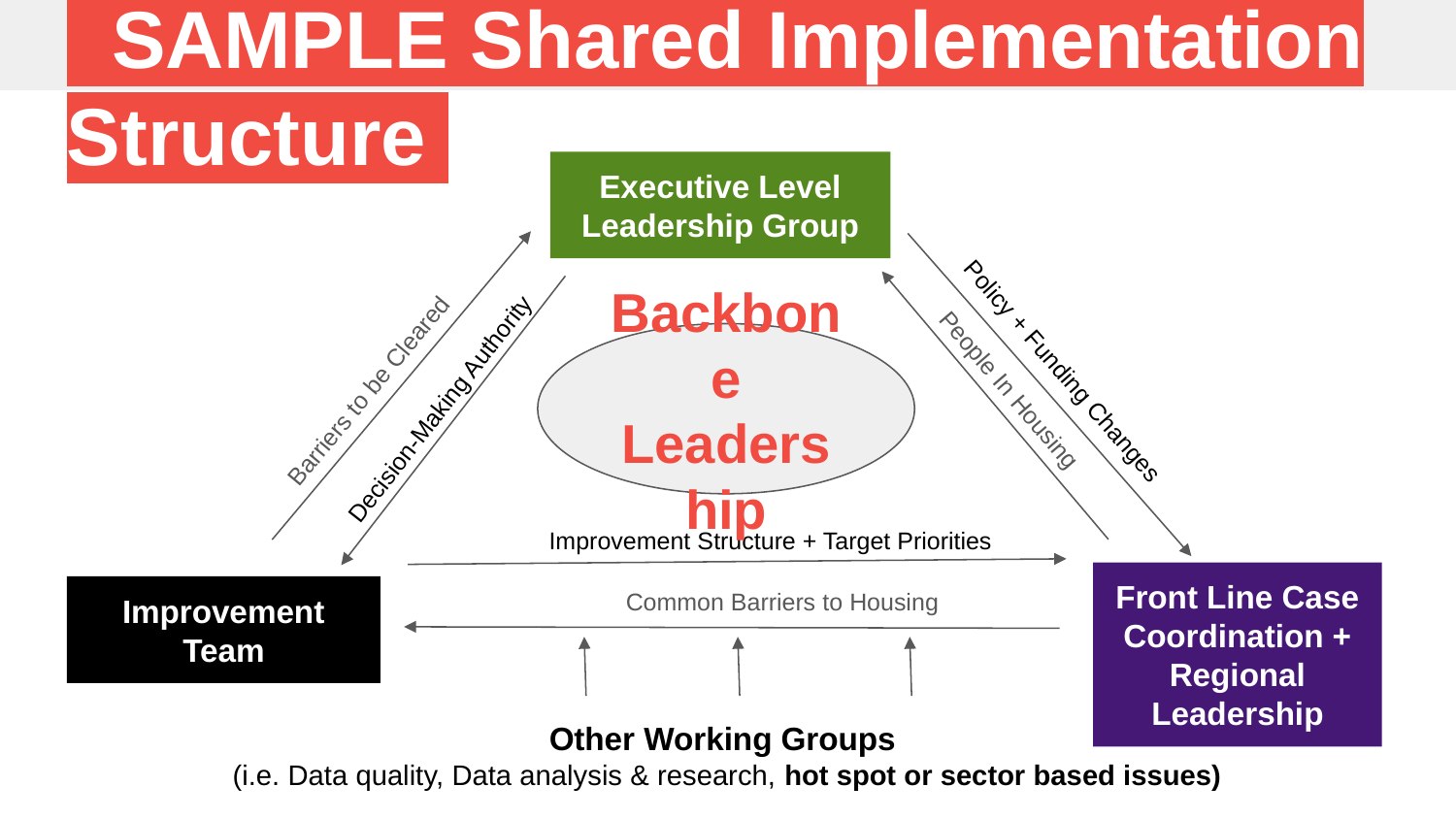

SAMPLE Shared Implementation Structure.
Executive Level Leadership Group
Backbone Leadership
Policy + Funding Changes
People In Housing
Barriers to be Cleared
Decision-Making Authority
Improvement Structure + Target Priorities
Front Line Case Coordination + Regional Leadership
Common Barriers to Housing
Improvement Team
Other Working Groups
(i.e. Data quality, Data analysis & research, hot spot or sector based issues)